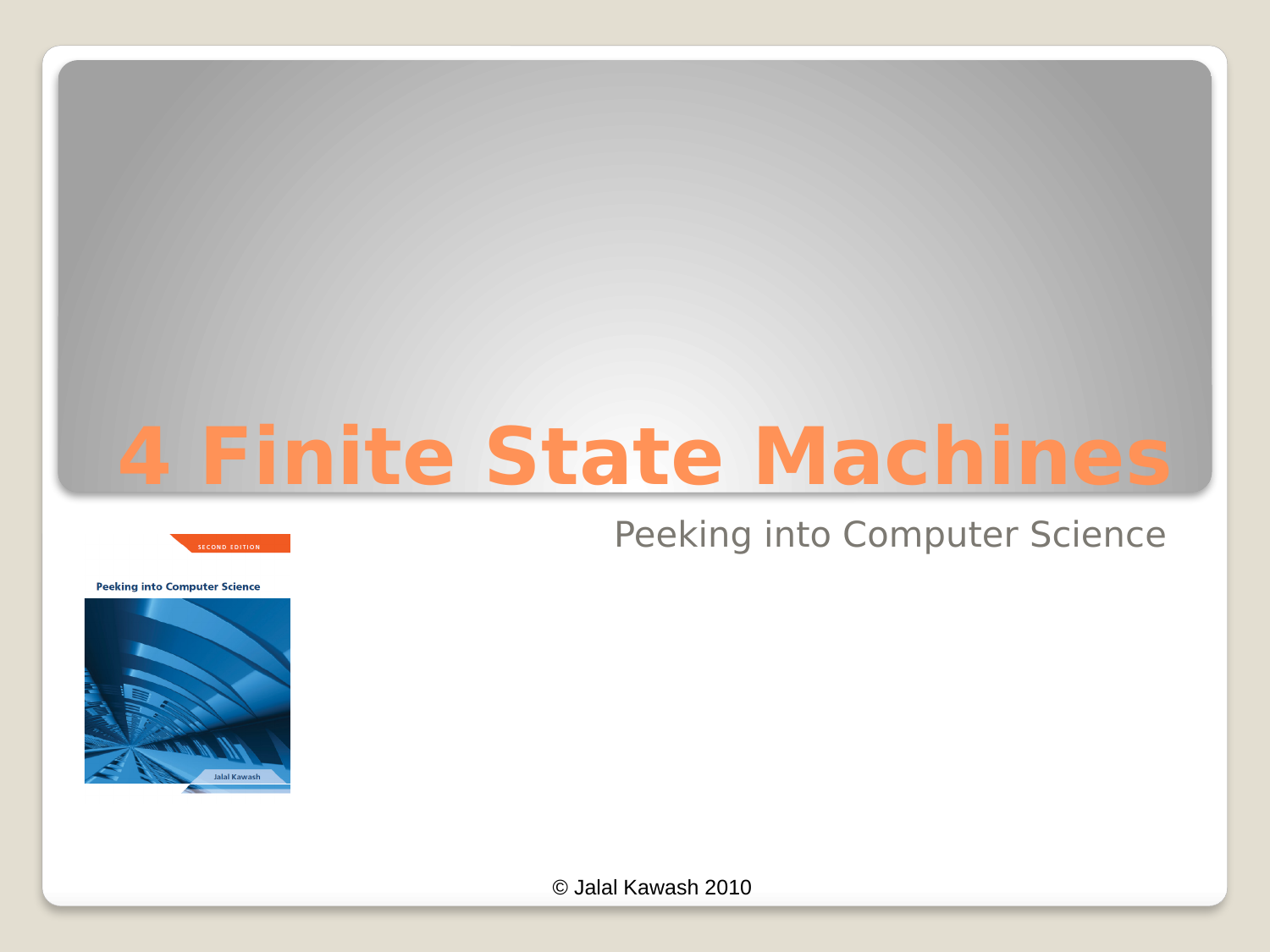

# 4 Finite State Machines
Peeking into Computer Science